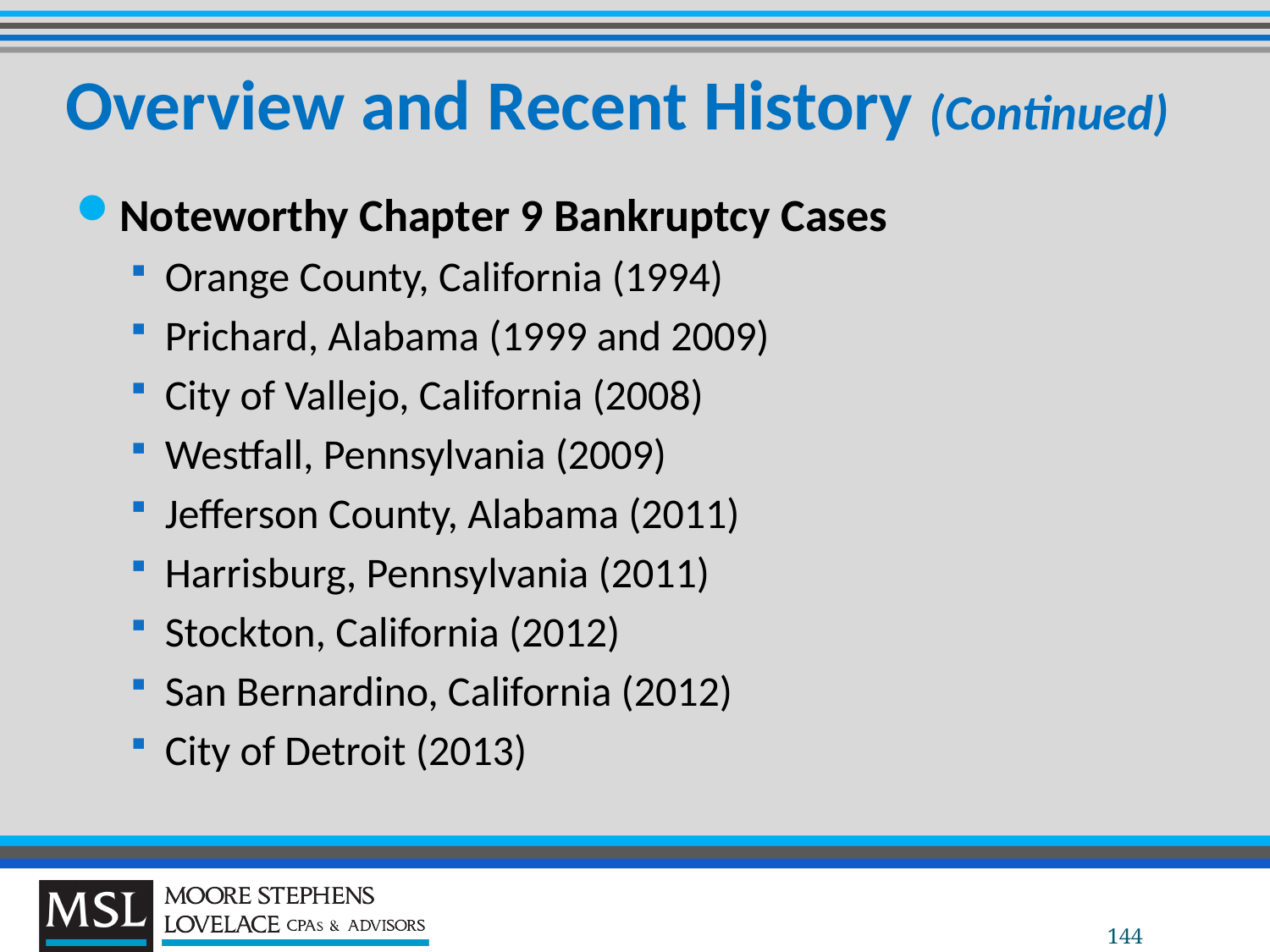

# Overview and Recent History (Continued)
Noteworthy Chapter 9 Bankruptcy Cases
Orange County, California (1994)
Prichard, Alabama (1999 and 2009)
City of Vallejo, California (2008)
Westfall, Pennsylvania (2009)
Jefferson County, Alabama (2011)
Harrisburg, Pennsylvania (2011)
Stockton, California (2012)
San Bernardino, California (2012)
City of Detroit (2013)
144